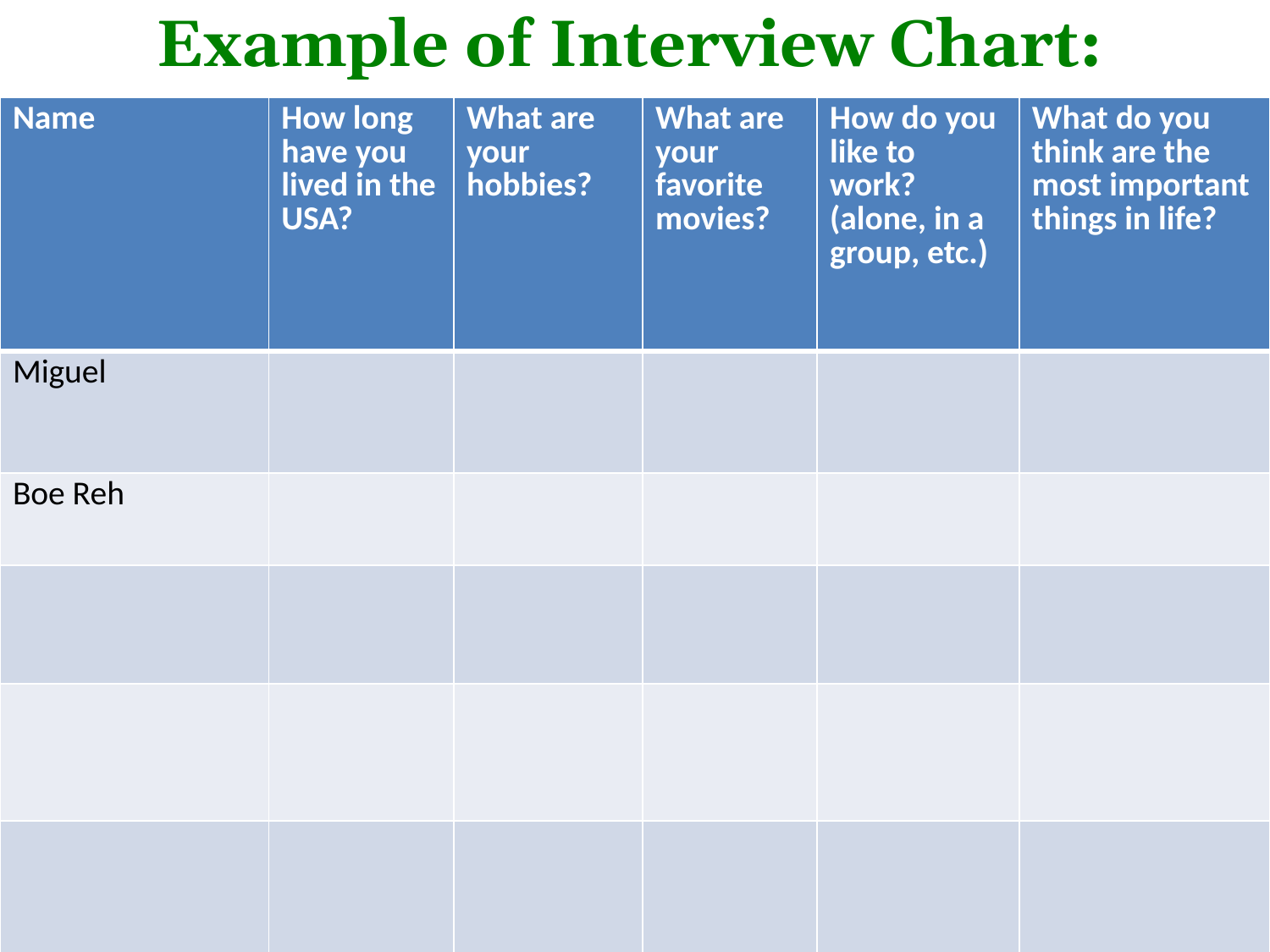

Example of Interview Chart:
| Name | How long have you lived in the USA? | What are your hobbies? | What are your favorite movies? | How do you like to work? (alone, in a group, etc.) | What do you think are the most important things in life? |
| --- | --- | --- | --- | --- | --- |
| Miguel |  |  |  |  |  |
| Boe Reh |  |  |  |  |  |
|  |  |  |  |  |  |
|  |  |  |  |  |  |
|  |  |  |  |  |  |